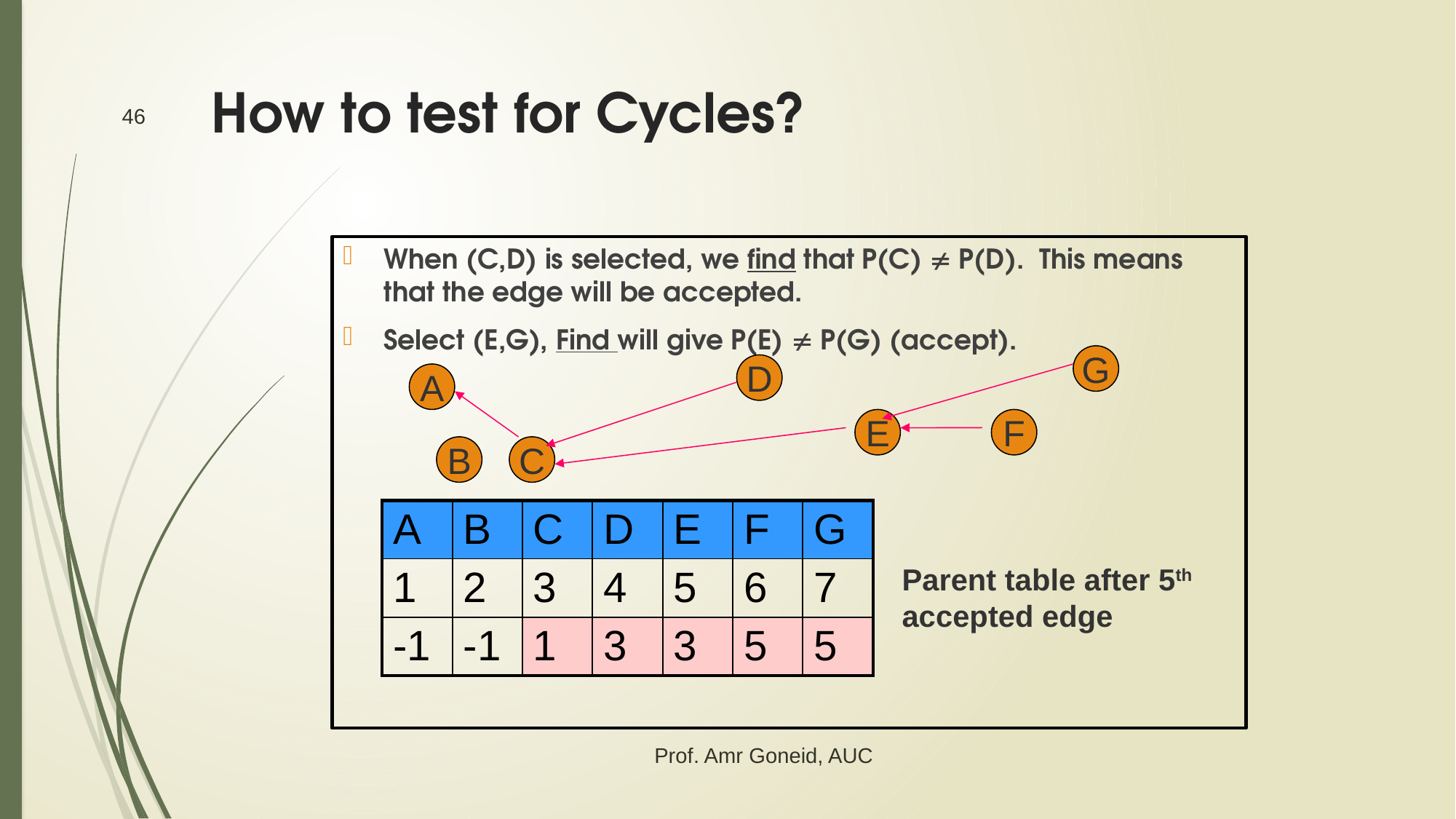

# How to test for Cycles?
46
When (C,D) is selected, we find that P(C) ≠ P(D).  This means that the edge will be accepted.
Select (E,G), Find will give P(E) ≠ P(G) (accept).

G
D
A

E
F

B
C

| A | B | C | D | E | F | G |
| --- | --- | --- | --- | --- | --- | --- |
| 1 | 2 | 3 | 4 | 5 | 6 | 7 |
| -1 | -1 | 1 | 3 | 3 | 5 | 5 |
Parent table after 5th accepted edge
Prof. Amr Goneid, AUC